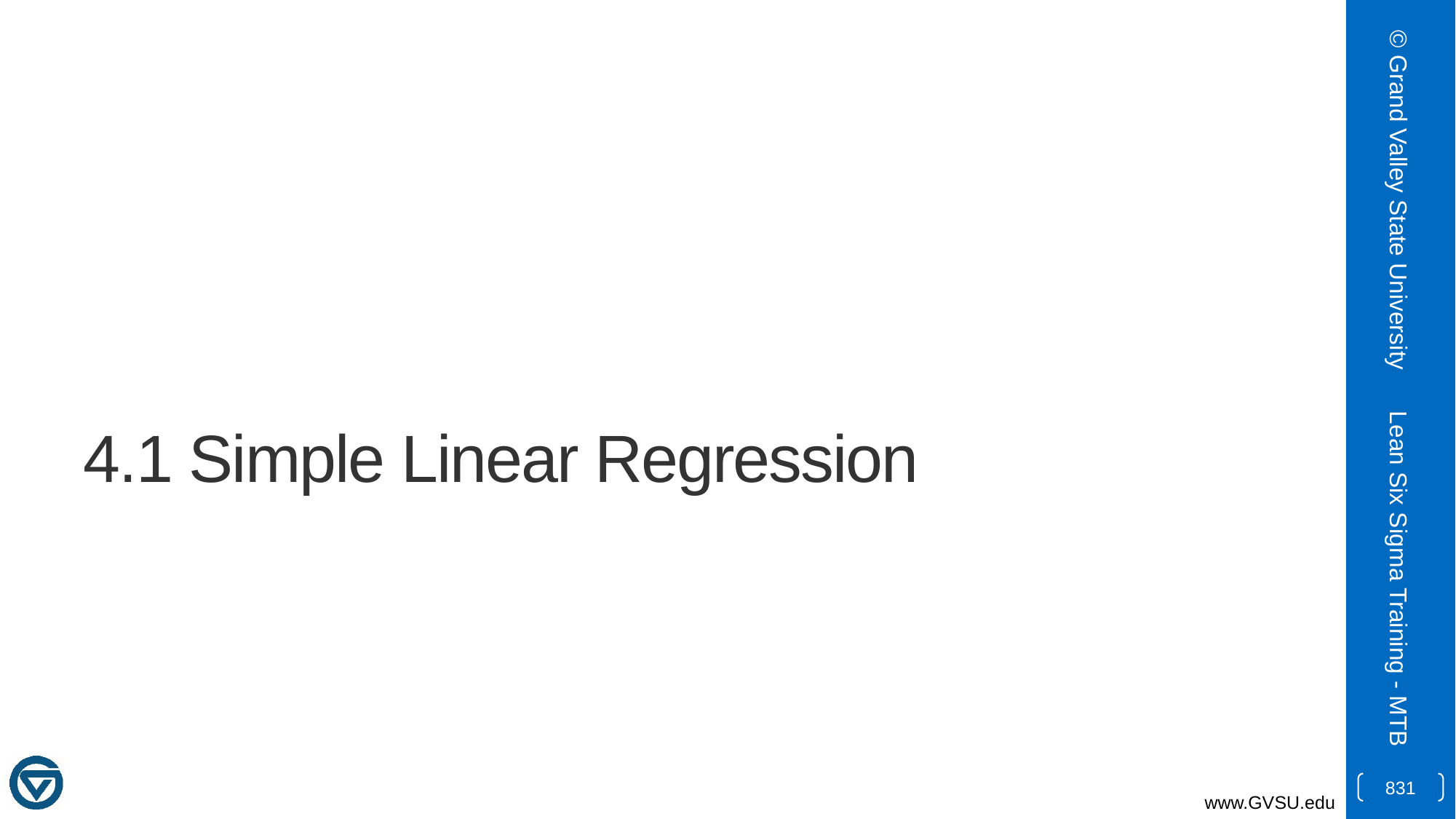

© Grand Valley State University
# 4.1 Simple Linear Regression
Lean Six Sigma Training - MTB
831